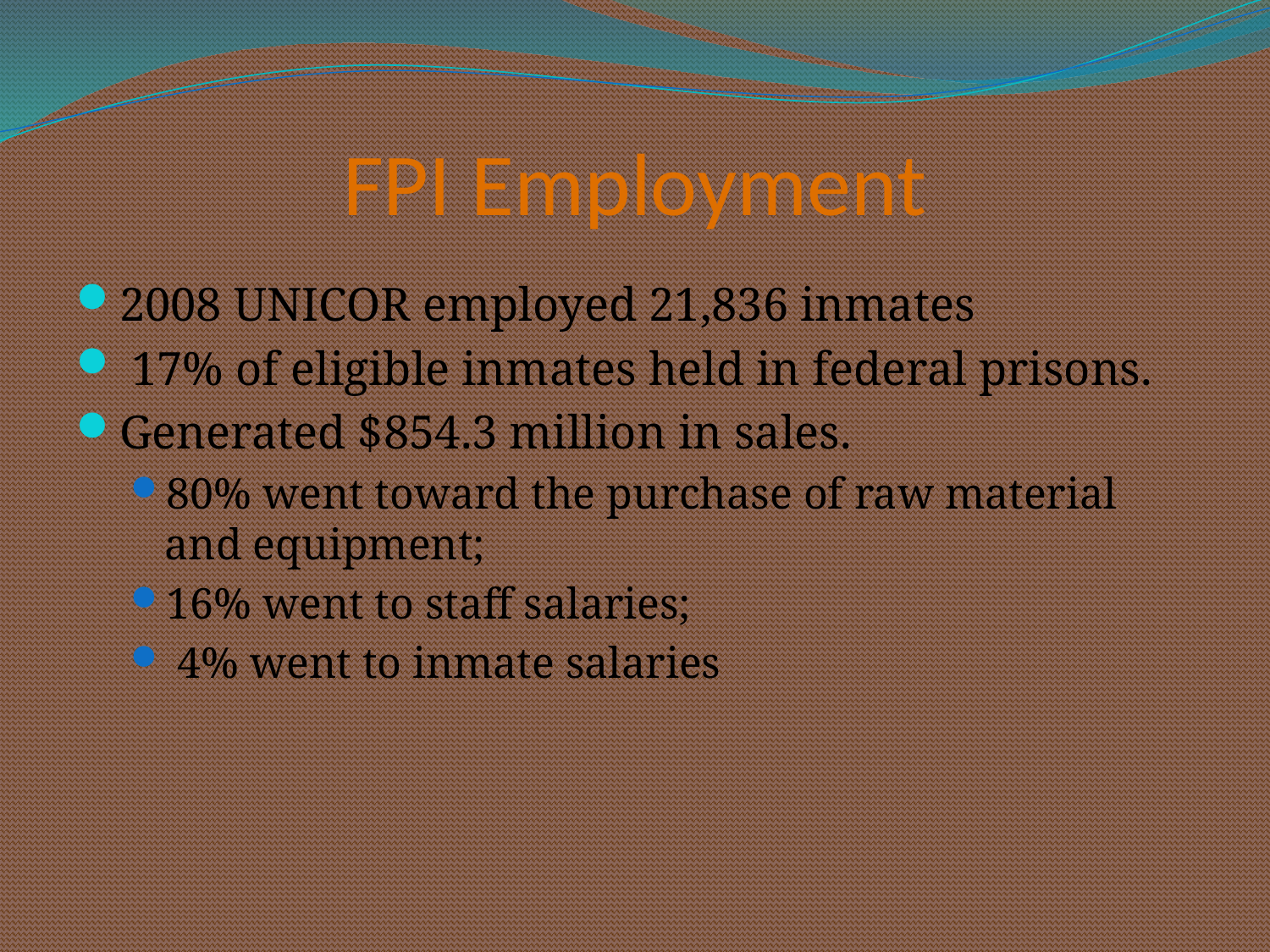

# FPI Employment
2008 UNICOR employed 21,836 inmates
 17% of eligible inmates held in federal prisons.
Generated $854.3 million in sales.
80% went toward the purchase of raw material and equipment;
16% went to staff salaries;
 4% went to inmate salaries